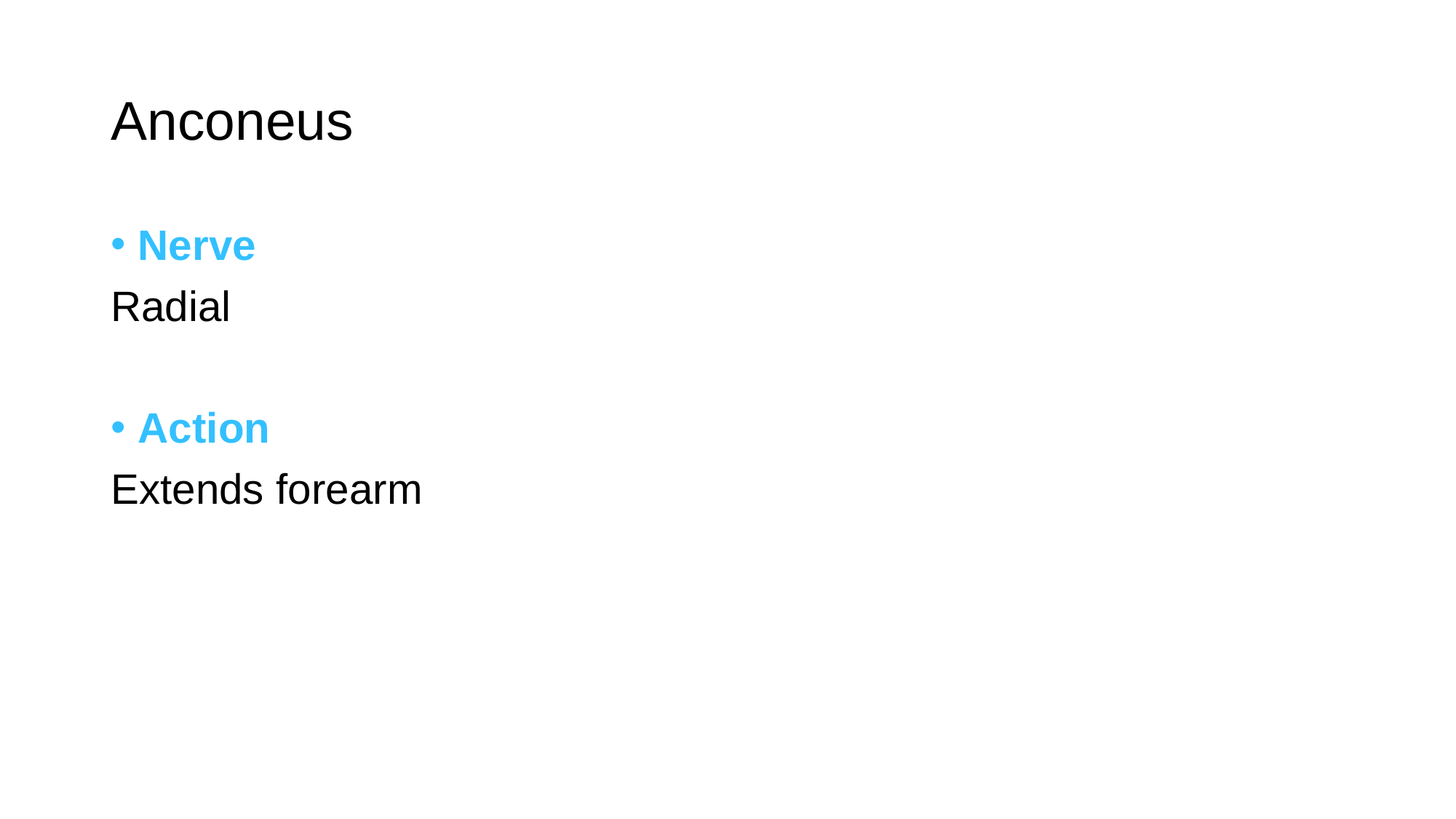

# Anconeus
Nerve
Radial

Action
Extends forearm